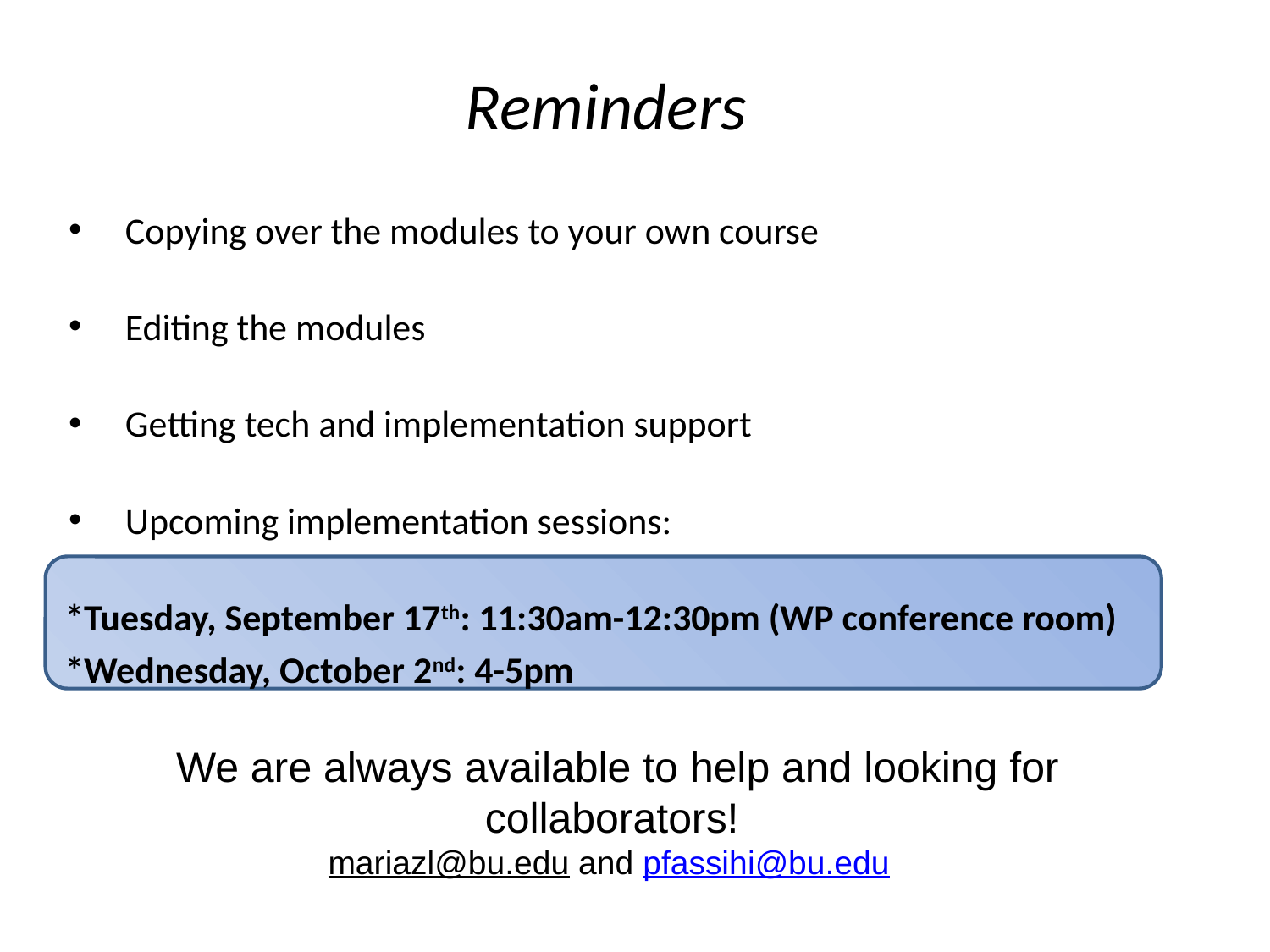

# Reminders
Copying over the modules to your own course
Editing the modules
Getting tech and implementation support
Upcoming implementation sessions:
*Tuesday, September 17th: 11:30am-12:30pm (WP conference room)
*Wednesday, October 2nd: 4-5pm

We are always available to help and looking for collaborators!
mariazl@bu.edu and pfassihi@bu.edu